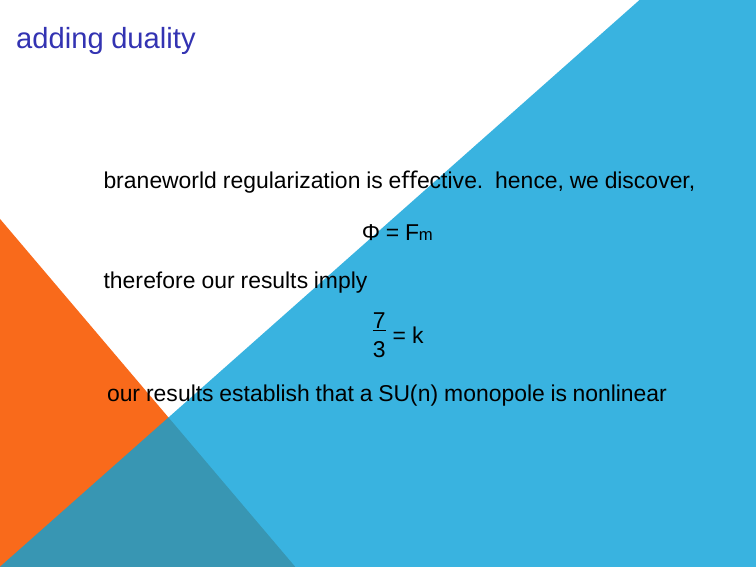

adding duality

	braneworld regularization is eﬀective.  hence, we discover,

		Φ = Fm

	therefore our results imply
7
3
= k
our results establish that a SU(n) monopole is nonlinear